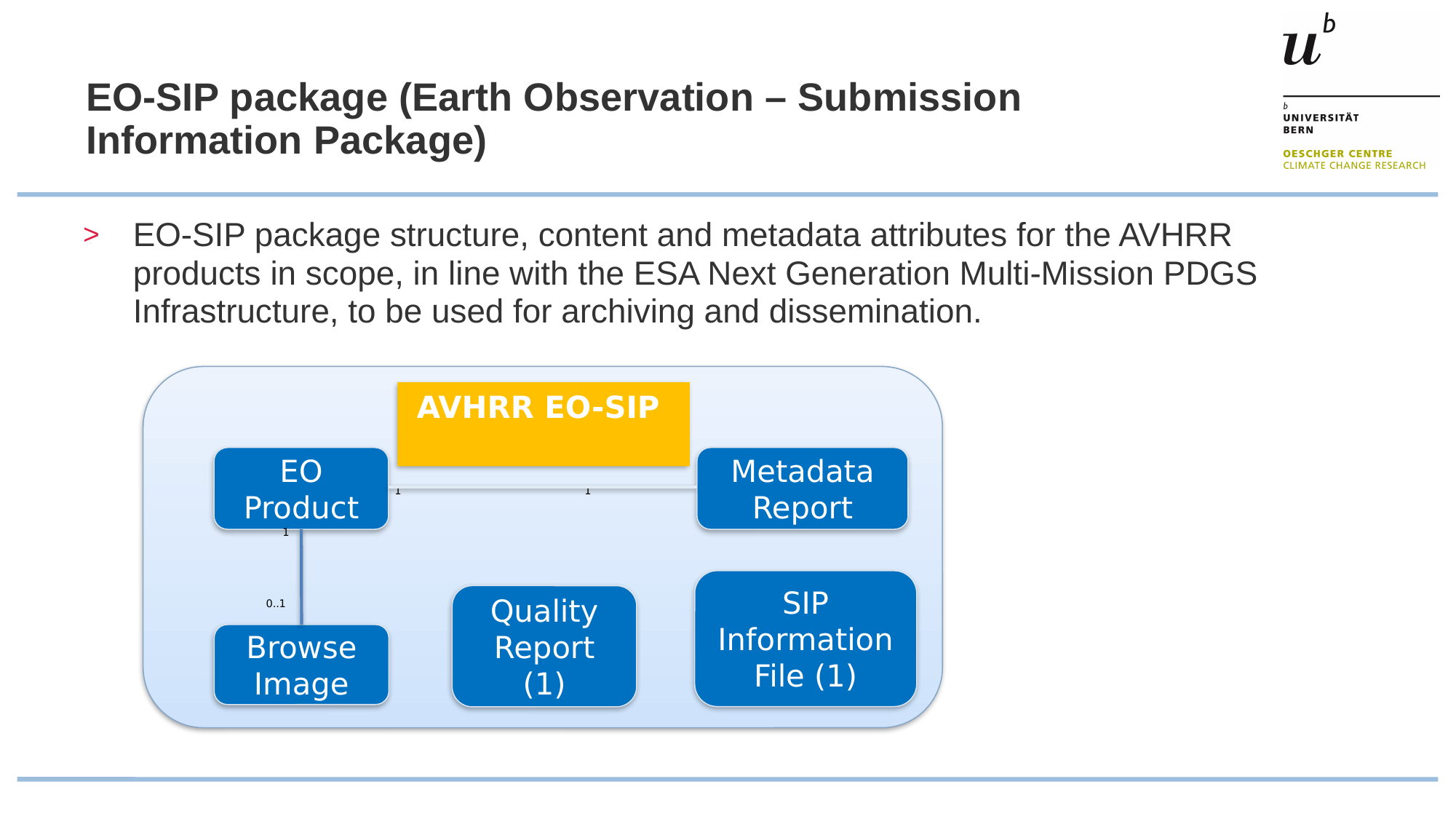

# EO-SIP package (Earth Observation – Submission Information Package)
EO-SIP package structure, content and metadata attributes for the AVHRR products in scope, in line with the ESA Next Generation Multi-Mission PDGS Infrastructure, to be used for archiving and dissemination.

AVHRR EO-SIP

EO Product
Metadata Report
  1                                                        1
1
0..1
SIP Information File (1)
Browse Image
Quality Report (1)